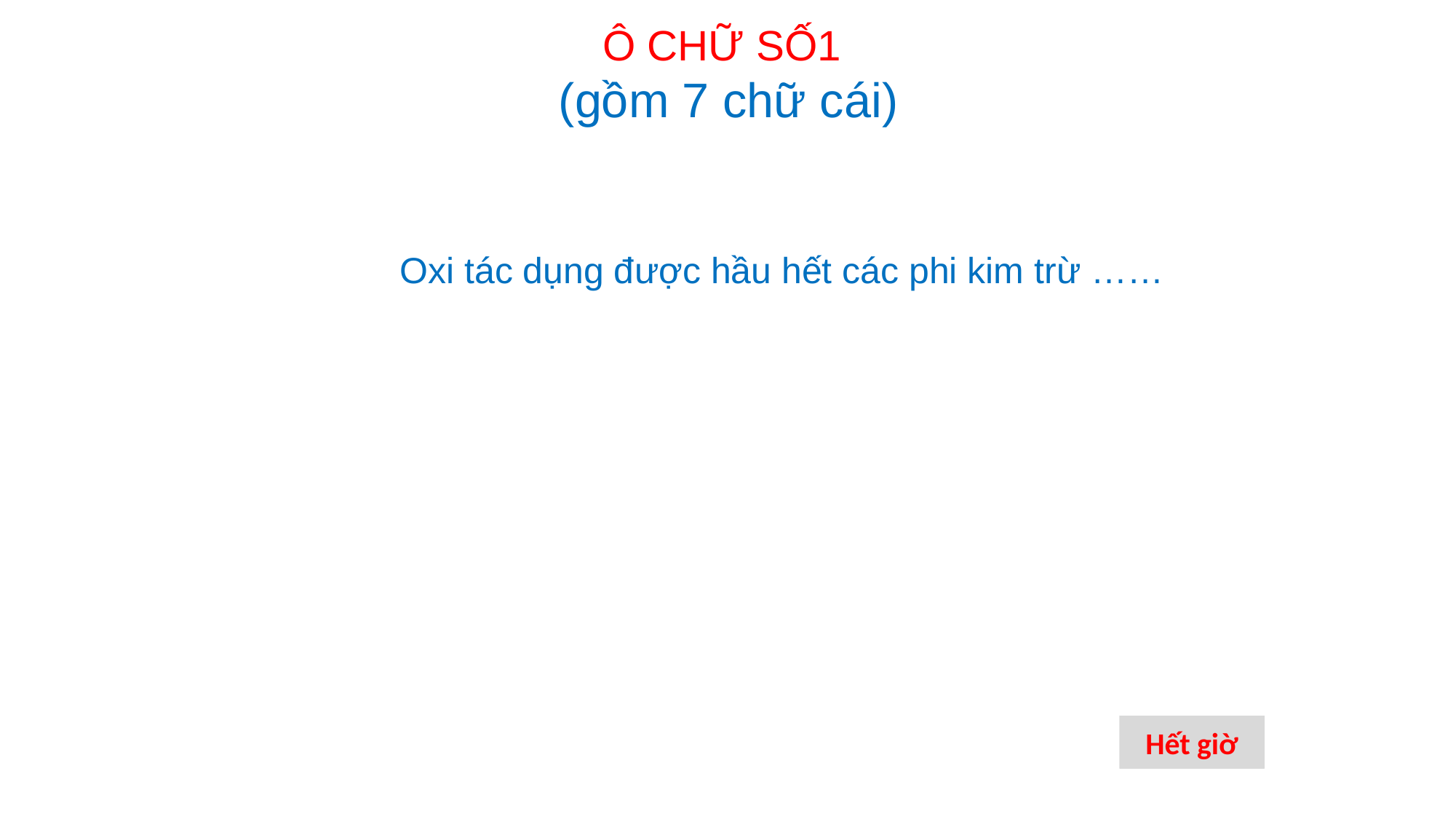

Ô CHỮ SỐ1
 (gồm 7 chữ cái)
Oxi tác dụng được hầu hết các phi kim trừ ……
00:00
00:01
00:02
00:03
00:04
00:05
Hết giờ